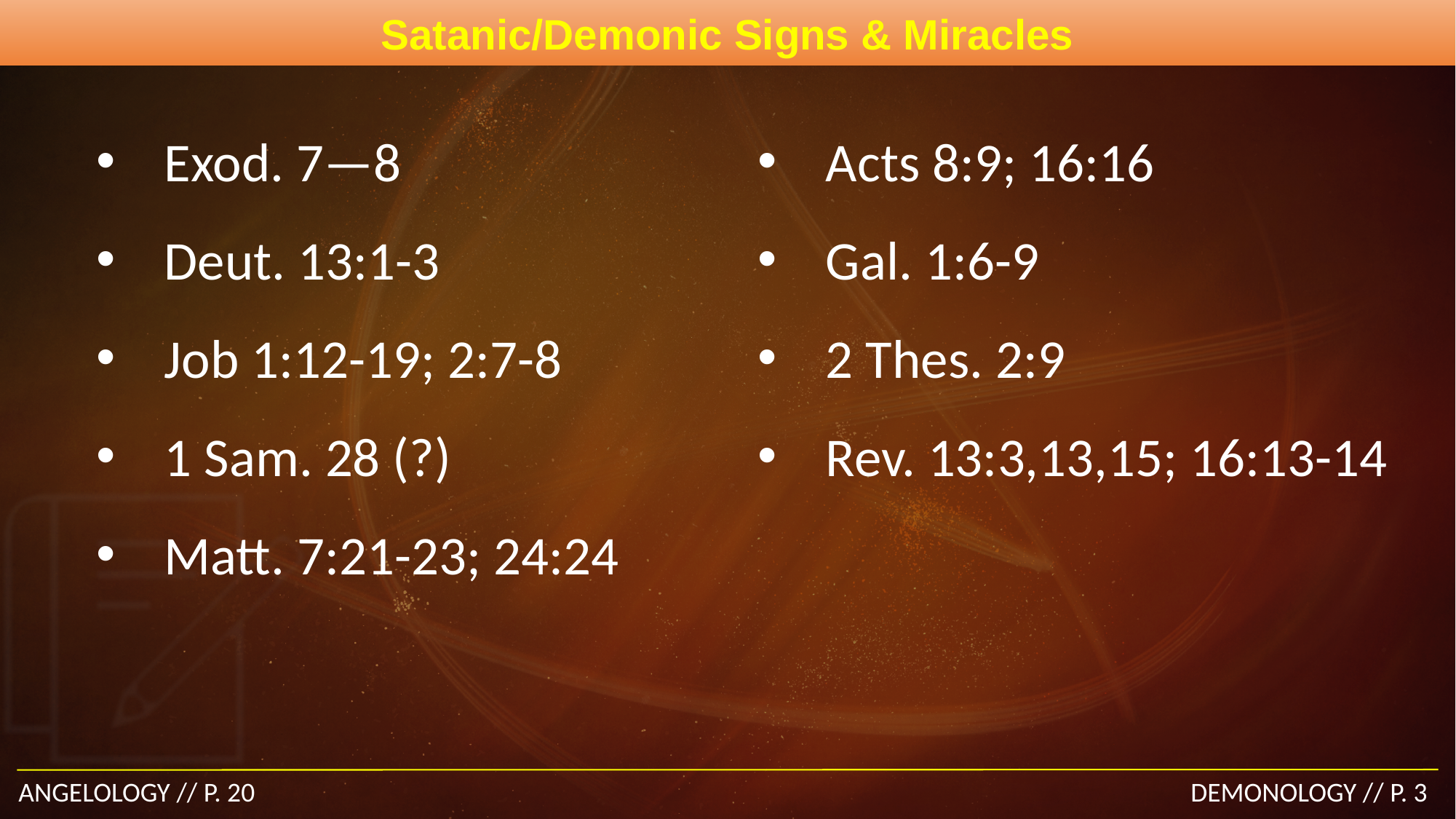

# Satanic/Demonic Signs & Miracles
Exod. 7—8
Deut. 13:1-3
Job 1:12-19; 2:7-8
1 Sam. 28 (?)
Matt. 7:21-23; 24:24
Acts 8:9; 16:16
Gal. 1:6-9
2 Thes. 2:9
Rev. 13:3,13,15; 16:13-14